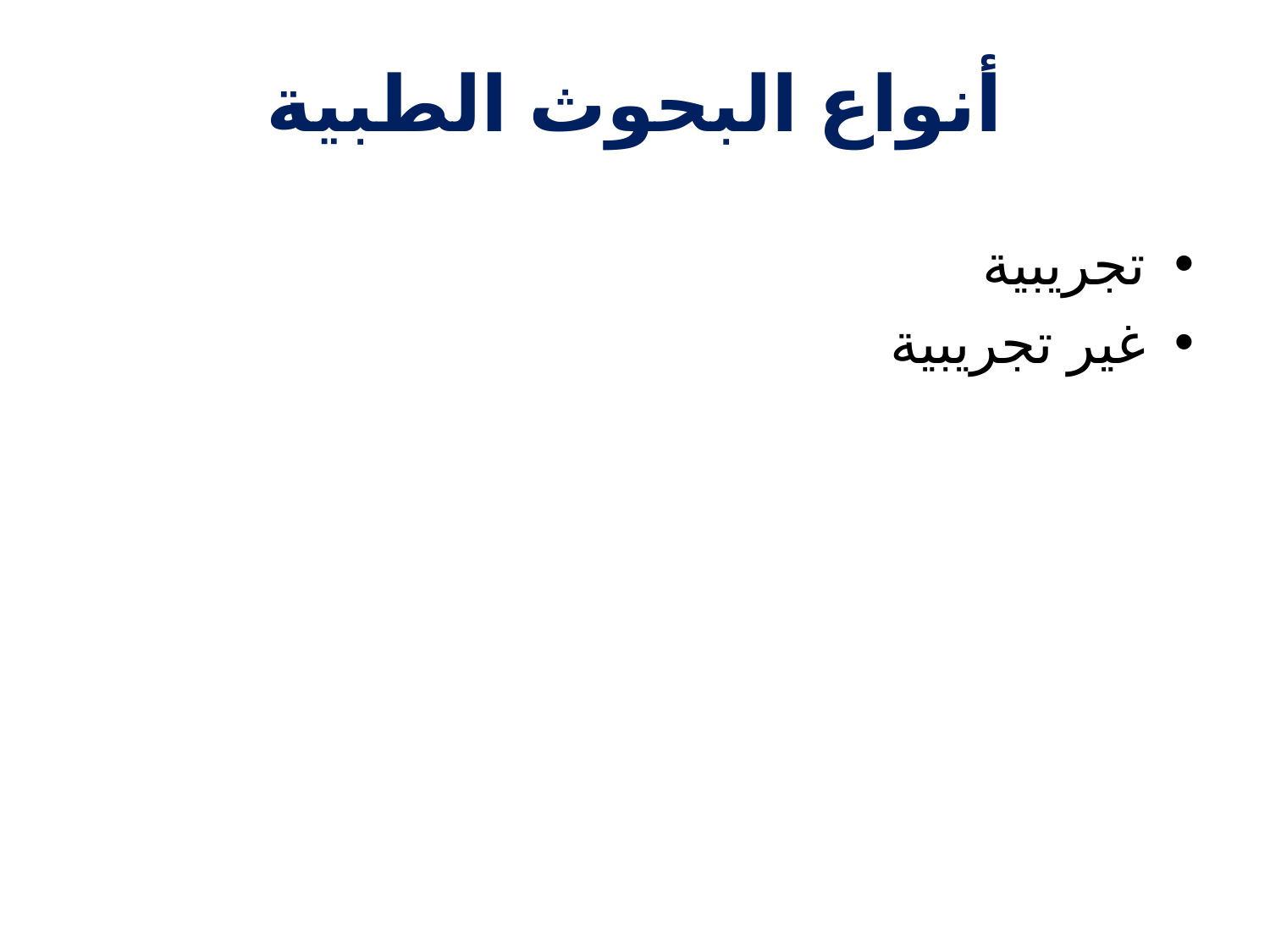

# أنواع البحوث الطبية
تجريبية
غير تجريبية